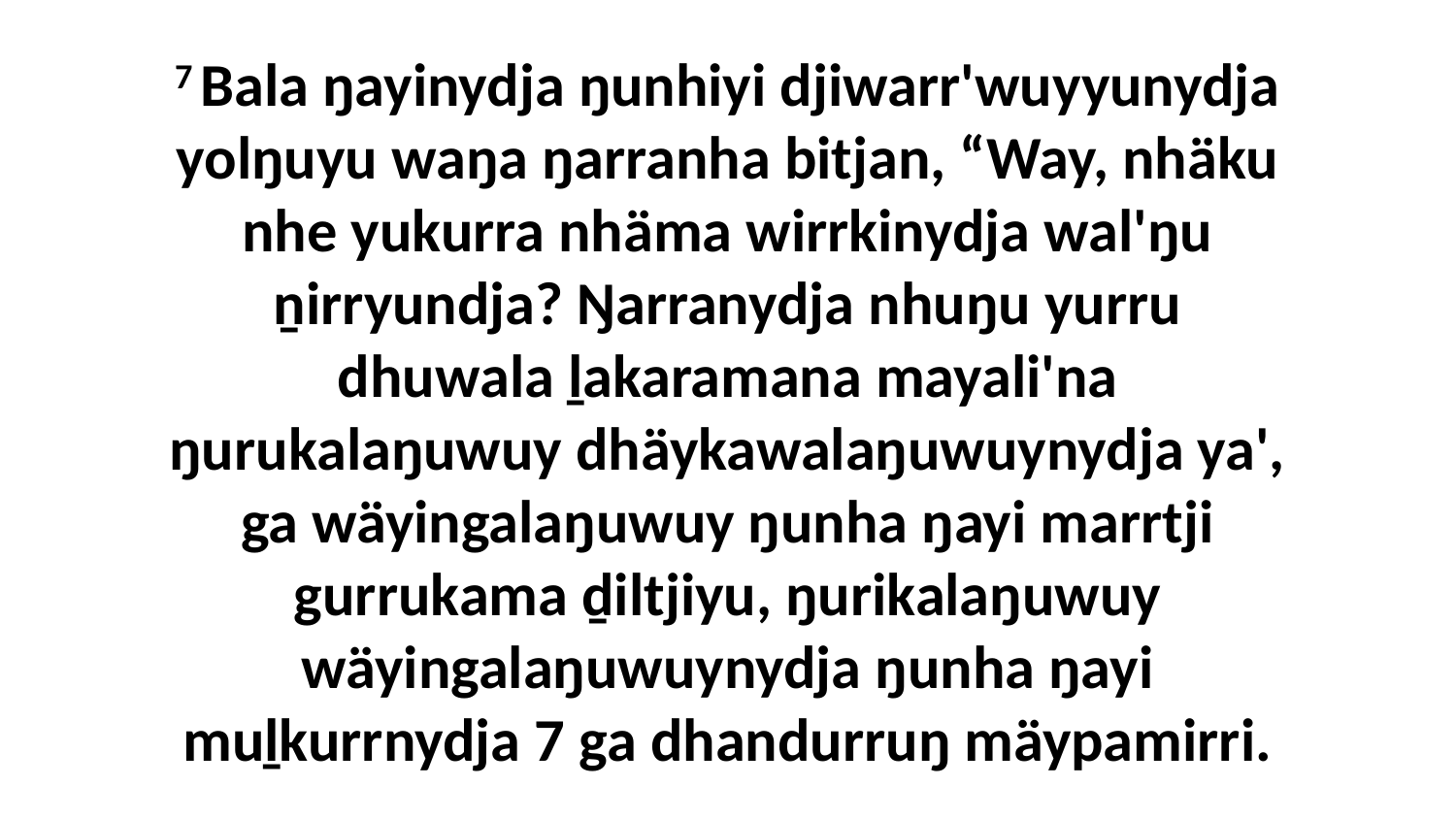

7 Bala ŋayinydja ŋunhiyi djiwarr'wuyyunydja yolŋuyu waŋa ŋarranha bitjan, “Way, nhäku nhe yukurra nhäma wirrkinydja wal'ŋu ṉirryundja? Ŋarranydja nhuŋu yurru dhuwala ḻakaramana mayali'na ŋurukalaŋuwuy dhäykawalaŋuwuynydja ya', ga wäyingalaŋuwuy ŋunha ŋayi marrtji gurrukama ḏiltjiyu, ŋurikalaŋuwuy wäyingalaŋuwuynydja ŋunha ŋayi muḻkurrnydja 7 ga dhandurruŋ mäypamirri.